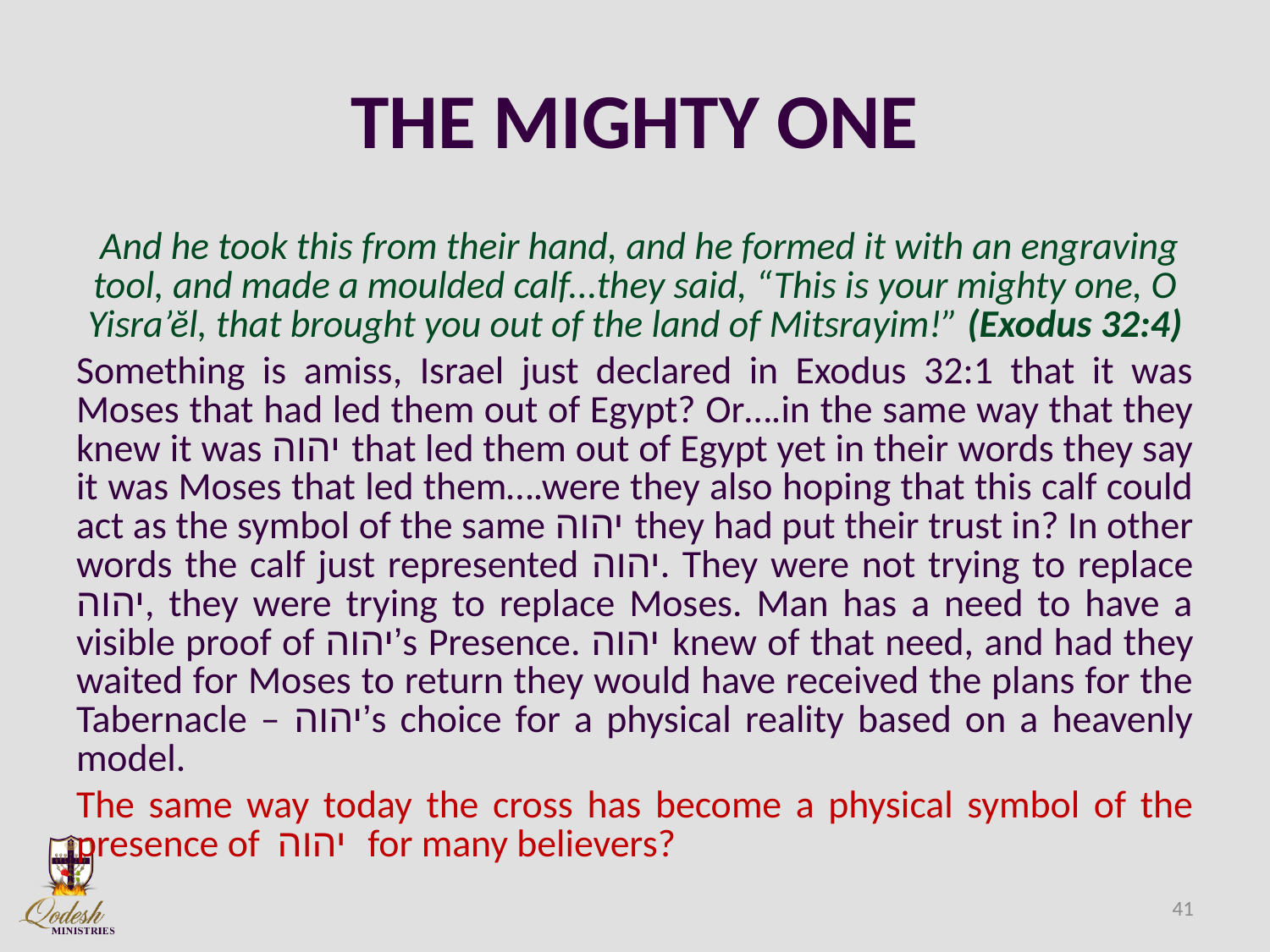

# THE MIGHTY ONE
 And he took this from their hand, and he formed it with an engraving tool, and made a moulded calf...they said, “This is your mighty one, O Yisra’ĕl, that brought you out of the land of Mitsrayim!” (Exodus 32:4)
Something is amiss, Israel just declared in Exodus 32:1 that it was Moses that had led them out of Egypt? Or….in the same way that they knew it was יהוה that led them out of Egypt yet in their words they say it was Moses that led them….were they also hoping that this calf could act as the symbol of the same יהוה they had put their trust in? In other words the calf just represented יהוה. They were not trying to replace יהוה, they were trying to replace Moses. Man has a need to have a visible proof of יהוה’s Presence. יהוה knew of that need, and had they waited for Moses to return they would have received the plans for the Tabernacle – יהוה’s choice for a physical reality based on a heavenly model.
The same way today the cross has become a physical symbol of the presence of  יהוה  for many believers?
41